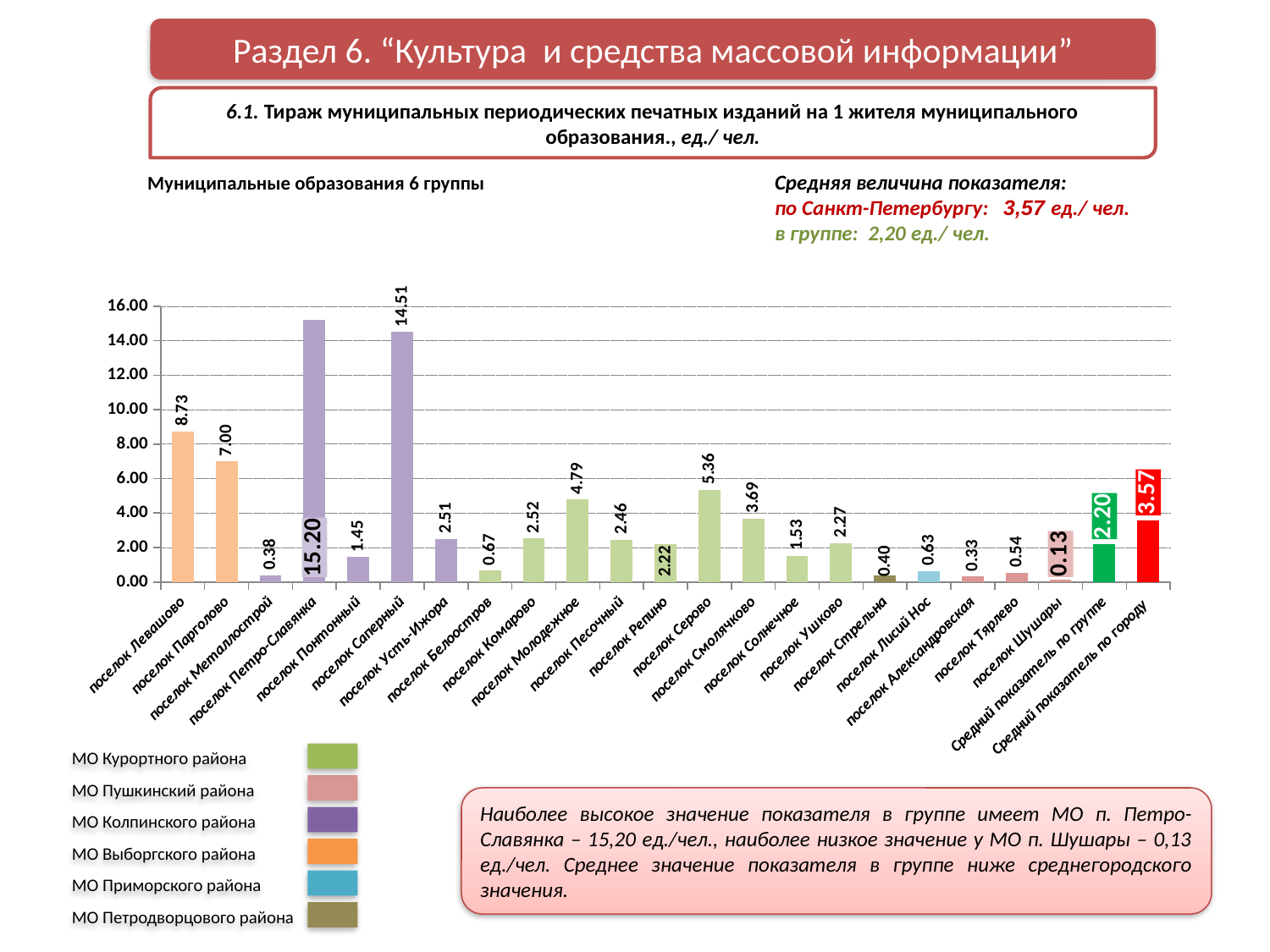

Раздел 6. “Культура  и средства массовой информации”
6.1. Тираж муниципальных периодических печатных изданий на 1 жителя муниципального образования., ед./ чел.
Средняя величина показателя:
по Санкт-Петербургу:   3,57 ед./ чел.
в группе:  2,20 ед./ чел.
Муниципальные образования 6 группы

### Chart

| Category | Ряд 1 | Ряд 2 | Ряд 3 |
|---|---|---|---|
| поселок Левашово | 8.731241473396999 | None | None |
| поселок Парголово | 7.002271006813021 | None | None |
| поселок Металлострой | 0.37934827965555173 | None | None |
| поселок Петро-Славянка | 15.2 | None | None |
| поселок Понтонный | 1.4473525509588712 | None | None |
| поселок Саперный | 14.513788098693759 | None | None |
| поселок Усть-Ижора | 2.511078286558346 | None | None |
| поселок Белоостров | 0.6730769230769231 | None | None |
| поселок Комарово | 2.5203252032520327 | None | None |
| поселок Молодежное | 4.788909892879647 | None | None |
| поселок Песочный | 2.4600246002460024 | None | None |
| поселок Репино | 2.2195318805488298 | None | None |
| поселок Серово | 5.357142857142857 | None | None |
| поселок Смолячково | 3.6885245901639343 | None | None |
| поселок Солнечное | 1.532846715328467 | None | None |
| поселок Ушково | 2.26537216828479 | None | None |
| поселок Стрельна | 0.40154192097654995 | None | None |
| поселок Лисий Нос | 0.6303845345660853 | None | None |
| поселок Александровская | 0.32517061421116017 | None | None |
| поселок Тярлево | 0.5393743257820928 | None | None |
| поселок Шушары | 0.13239449055271058 | None | None |
| Средний показатель по группе | 2.1952510311242155 | None | None |
| Средний показатель по городу  | 3.5698631705384756 | None | None |
МО Курортного района
МО Пушкинский района
МО Колпинского района
МО Выборгского района
МО Приморского района
МО Петродворцового района

Наиболее высокое значение показателя в группе имеет МО п. Петро-Славянка – 15,20 ед./чел., наиболее низкое значение у МО п. Шушары – 0,13 ед./чел. Среднее значение показателя в группе ниже среднегородского значения.